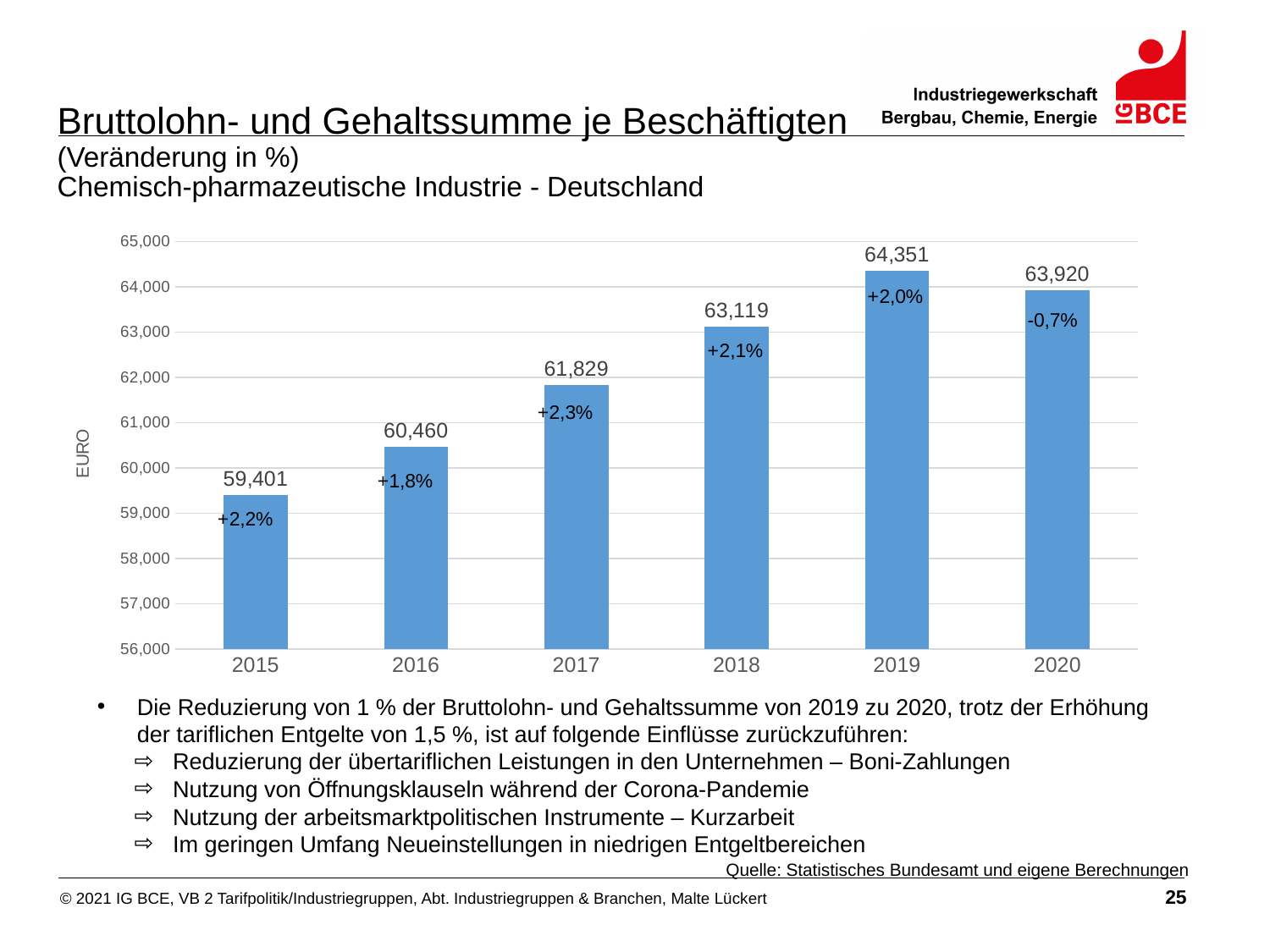

Bruttolohn- und Gehaltssumme je Beschäftigten
(Veränderung in %)
Chemisch-pharmazeutische Industrie - Deutschland

### Chart

| Category | Bruttolohn- und -gehaltssumme je Beschäftigten |
|---|---|
| 2015 | 59401.47 |
| 2016 | 60459.68 |
| 2017 | 61829.42 |
| 2018 | 63118.86 |
| 2019 | 64350.9 |
| 2020 | 63920.12 |
Die Reduzierung von 1 % der Bruttolohn- und Gehaltssumme von 2019 zu 2020, trotz der Erhöhung der tariflichen Entgelte von 1,5 %, ist auf folgende Einflüsse zurückzuführen:
Reduzierung der übertariflichen Leistungen in den Unternehmen – Boni-Zahlungen
Nutzung von Öffnungsklauseln während der Corona-Pandemie
Nutzung der arbeitsmarktpolitischen Instrumente – Kurzarbeit
Im geringen Umfang Neueinstellungen in niedrigen Entgeltbereichen

Quelle: Statistisches Bundesamt und eigene Berechnungen